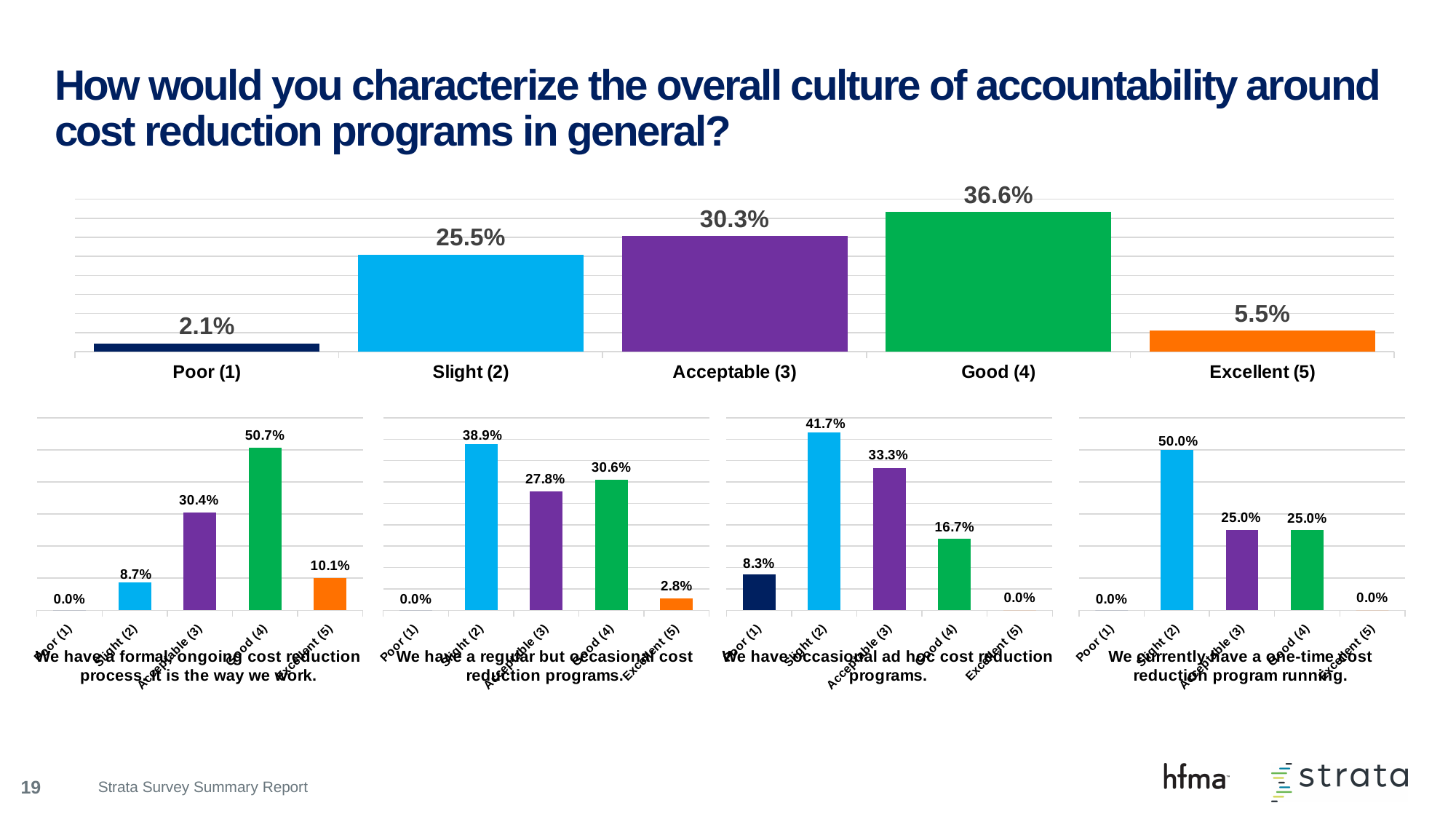

# How would you characterize the overall culture of accountability around cost reduction programs in general?

### Chart

| Category | Series 1 |
|---|---|
| Poor (1) | 0.021 |
| Slight (2) | 0.255 |
| Acceptable (3) | 0.303 |
| Good (4) | 0.366 |
| Excellent (5) | 0.055 |

### Chart

| Category | No |
|---|---|
| Poor (1) | 0.0 |
| Slight (2) | 0.087 |
| Acceptable (3) | 0.3043 |
| Good (4) | 0.5072 |
| Excellent (5) | 0.1014 |

### Chart

| Category | No |
|---|---|
| Poor (1) | 0.0 |
| Slight (2) | 0.3889 |
| Acceptable (3) | 0.2778 |
| Good (4) | 0.3056 |
| Excellent (5) | 0.0278 |

### Chart

| Category | No |
|---|---|
| Poor (1) | 0.0833 |
| Slight (2) | 0.4167 |
| Acceptable (3) | 0.3333 |
| Good (4) | 0.1667 |
| Excellent (5) | 0.0 |

### Chart

| Category | No |
|---|---|
| Poor (1) | 0.0 |
| Slight (2) | 0.5 |
| Acceptable (3) | 0.25 |
| Good (4) | 0.25 |
| Excellent (5) | 0.0 |